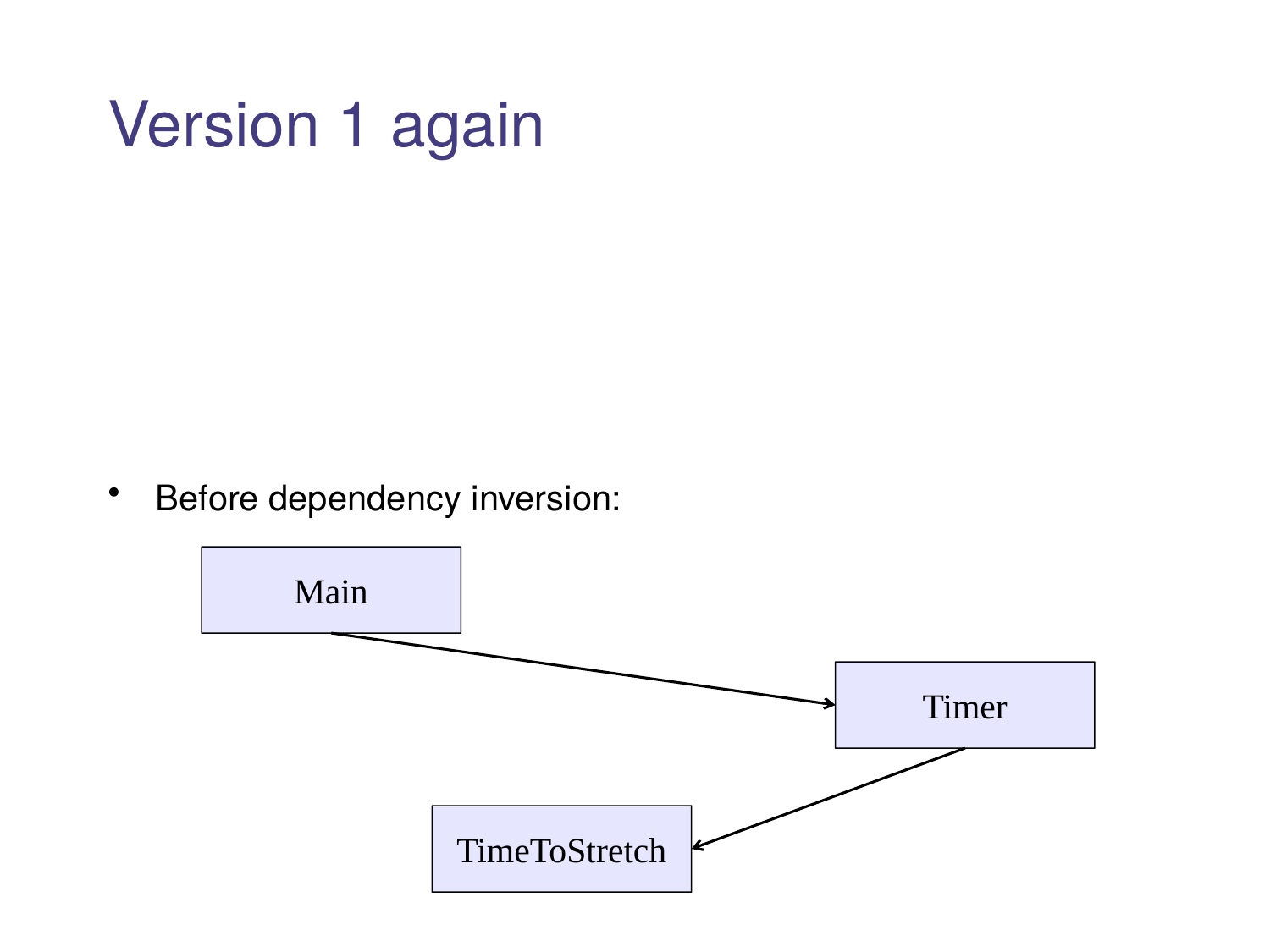

# Version 1 again

Before dependency inversion:
Main
Timer
TimeToStretch